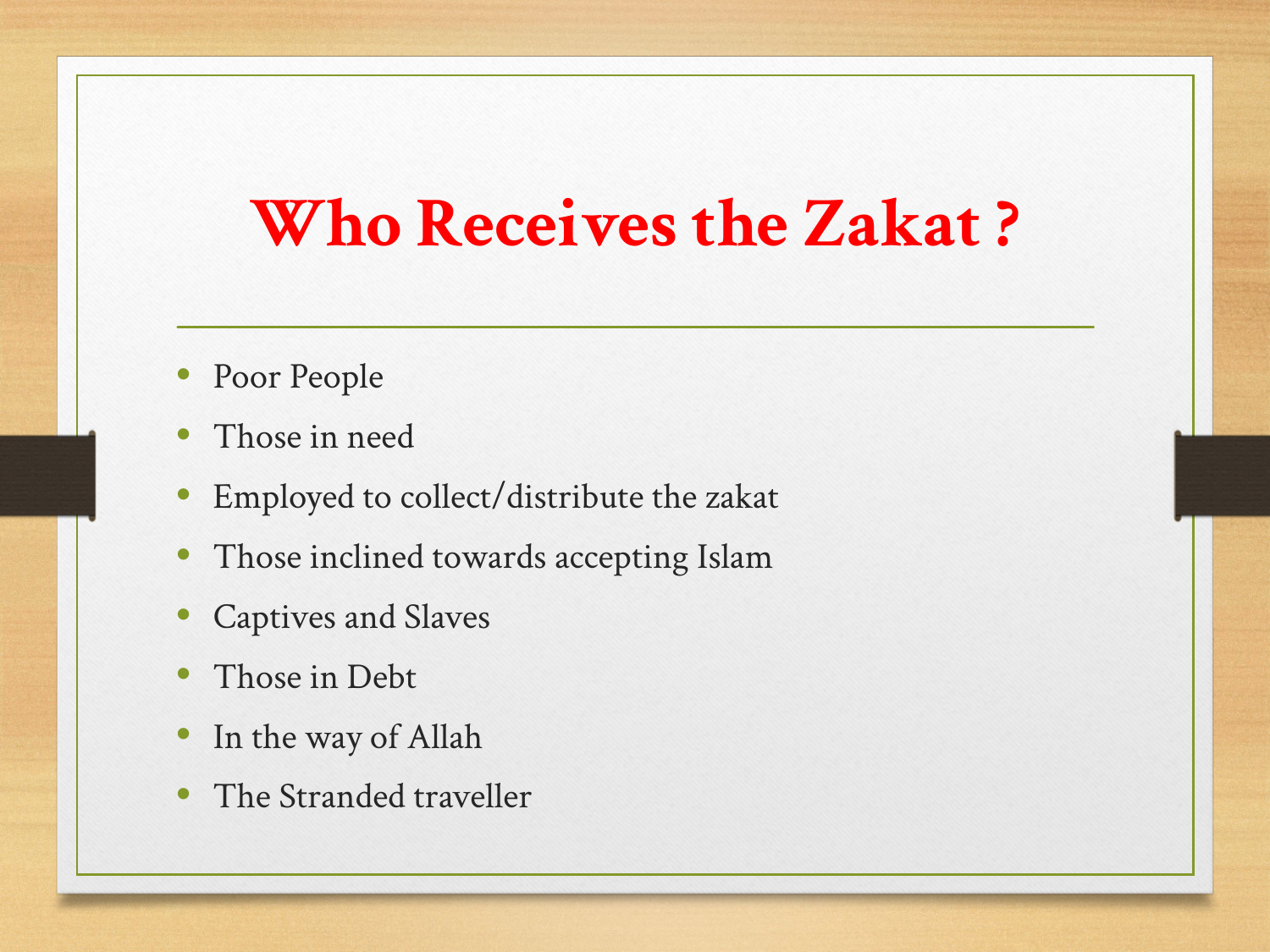

# Who Receives the Zakat ?
Poor People
Those in need
Employed to collect/distribute the zakat
Those inclined towards accepting Islam
Captives and Slaves
Those in Debt
In the way of Allah
The Stranded traveller